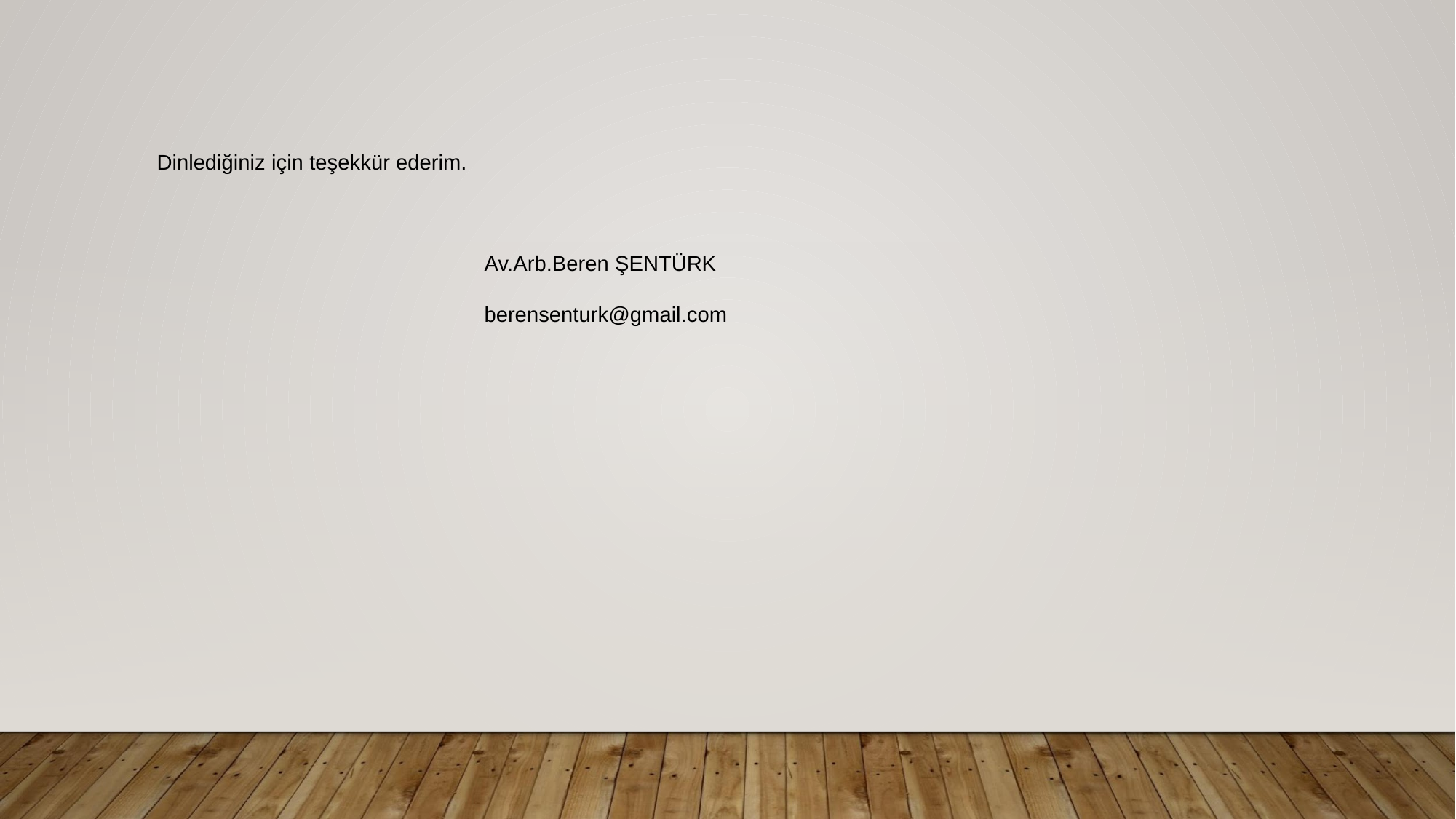

Dinlediğiniz için teşekkür ederim.

			Av.Arb.Beren ŞENTÜRK

			berensenturk@gmail.com